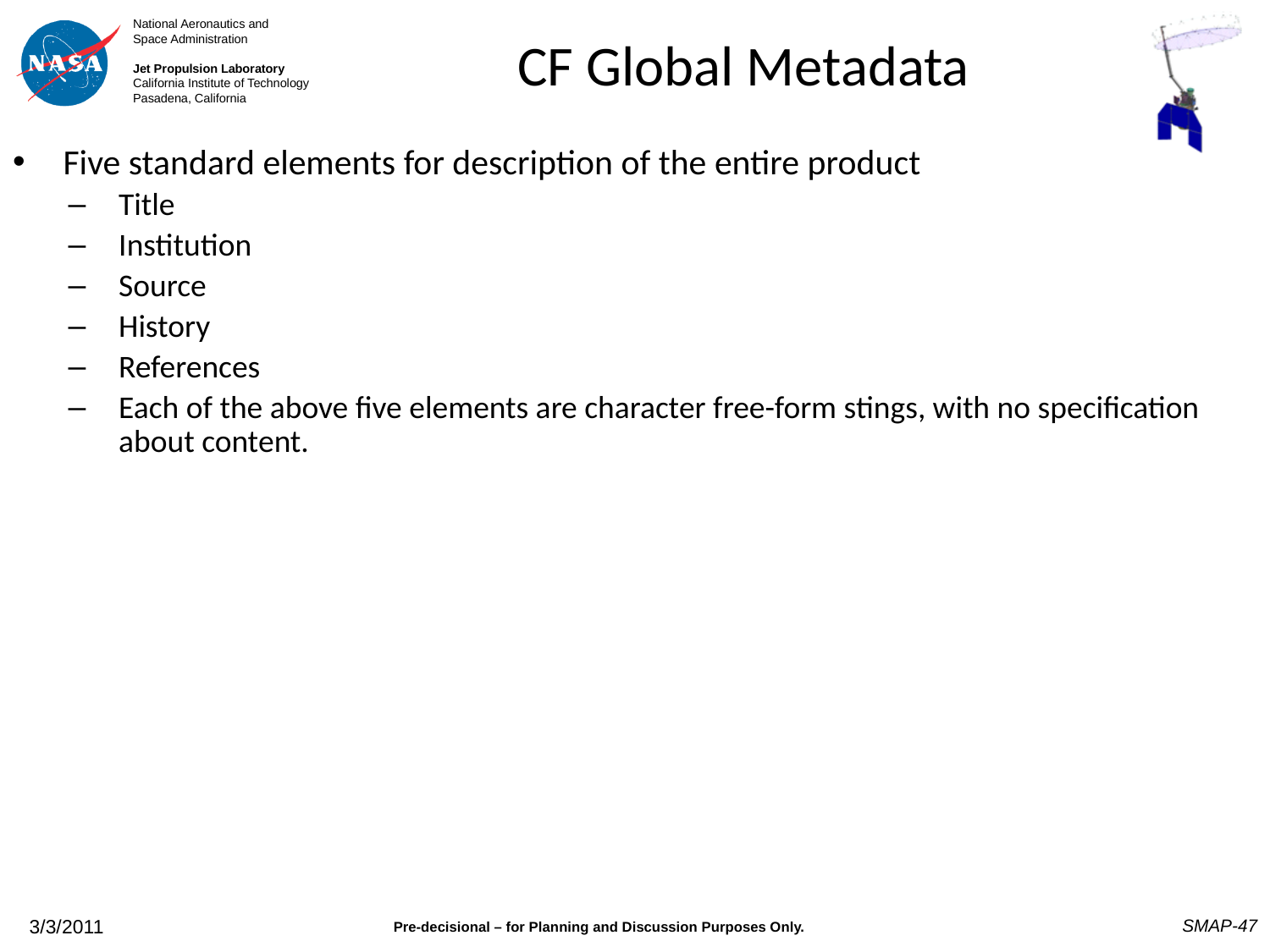

# CF Global Metadata
Five standard elements for description of the entire product
Title
Institution
Source
History
References
Each of the above five elements are character free-form stings, with no specification about content.

SMAP-47